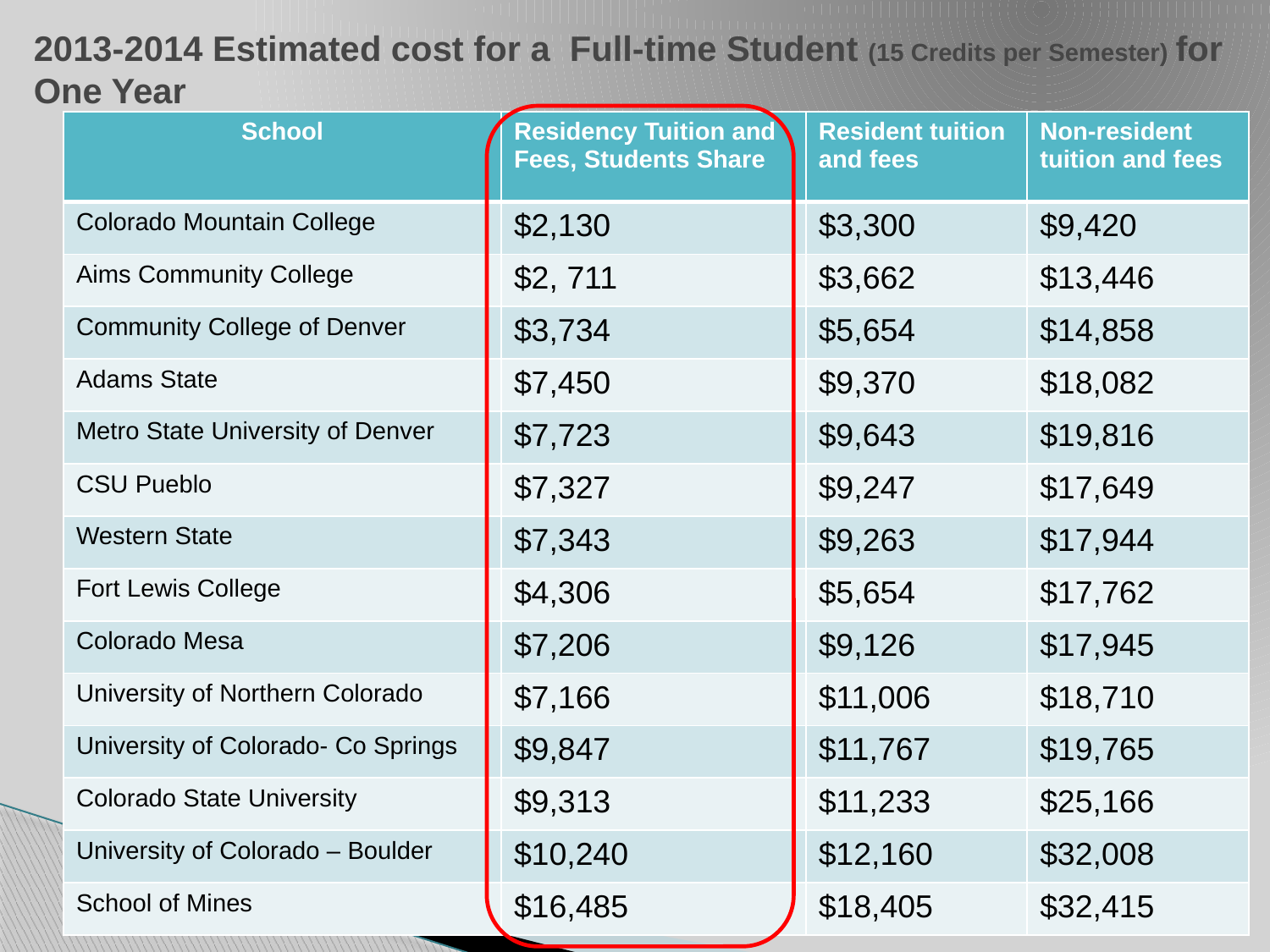

# 2013-2014 Estimated cost for a  Full-time Student (15 Credits per Semester) for One Year

| School | Residency Tuition and Fees, Students Share | Resident tuition and fees | Non-resident tuition and fees |
| --- | --- | --- | --- |
| Colorado Mountain College | $2,130 | $3,300 | $9,420 |
| Aims Community College | $2, 711 | $3,662 | $13,446 |
| Community College of Denver | $3,734 | $5,654 | $14,858 |
| Adams State | $7,450 | $9,370 | $18,082 |
| Metro State University of Denver | $7,723 | $9,643 | $19,816 |
| CSU Pueblo | $7,327 | $9,247 | $17,649 |
| Western State | $7,343 | $9,263 | $17,944 |
| Fort Lewis College | $4,306 | $5,654 | $17,762 |
| Colorado Mesa | $7,206 | $9,126 | $17,945 |
| University of Northern Colorado | $7,166 | $11,006 | $18,710 |
| University of Colorado- Co Springs | $9,847 | $11,767 | $19,765 |
| Colorado State University | $9,313 | $11,233 | $25,166 |
| University of Colorado – Boulder | $10,240 | $12,160 | $32,008 |
| School of Mines | $16,485 | $18,405 | $32,415 |